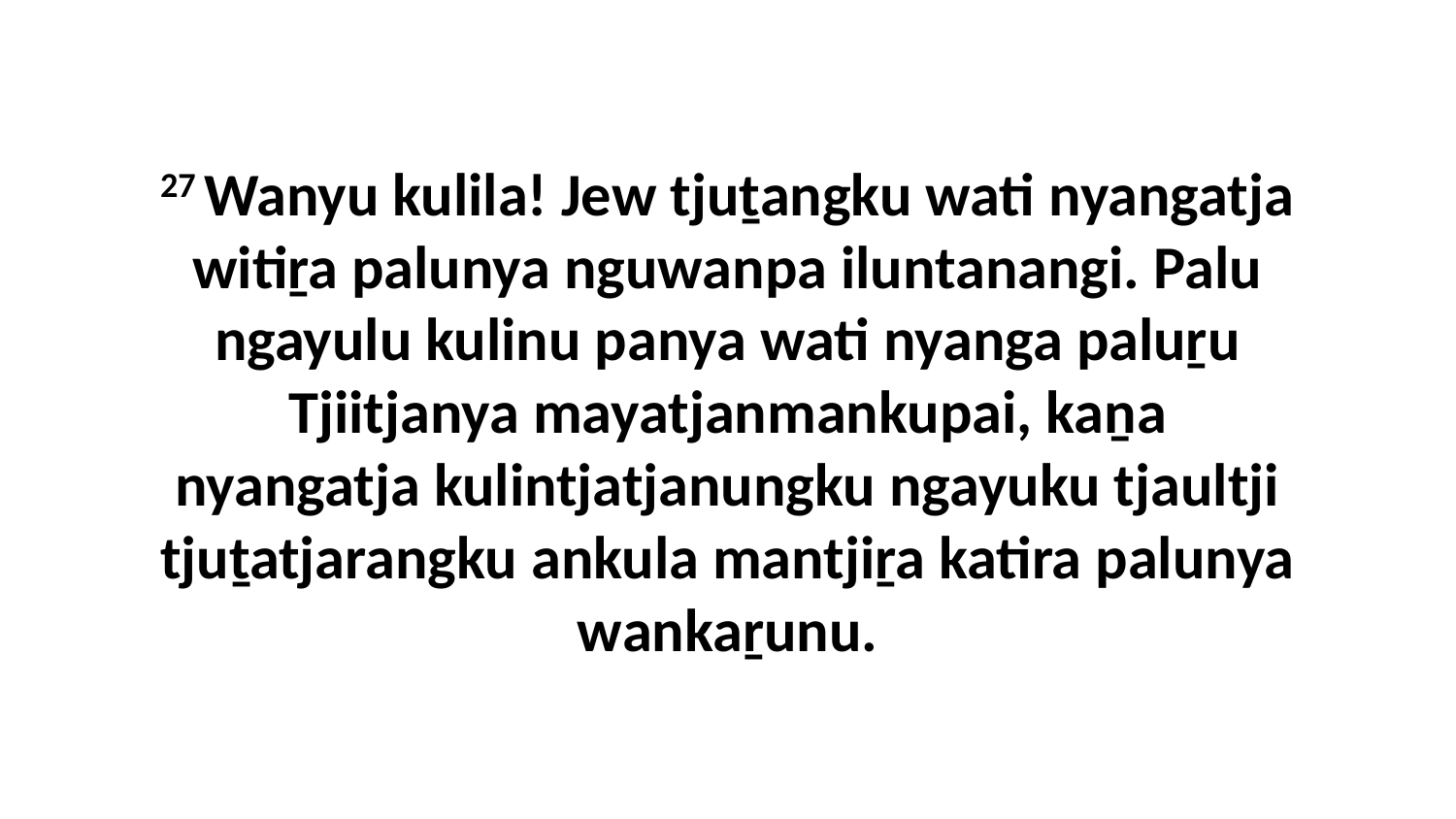

27 Wanyu kulila! Jew tjuṯangku wati nyangatja witiṟa palunya nguwanpa iluntanangi. Palu ngayulu kulinu panya wati nyanga paluṟu Tjiitjanya mayatjanmankupai, kaṉa nyangatja kulintjatjanungku ngayuku tjaultji tjuṯatjarangku ankula mantjiṟa katira palunya wankaṟunu.